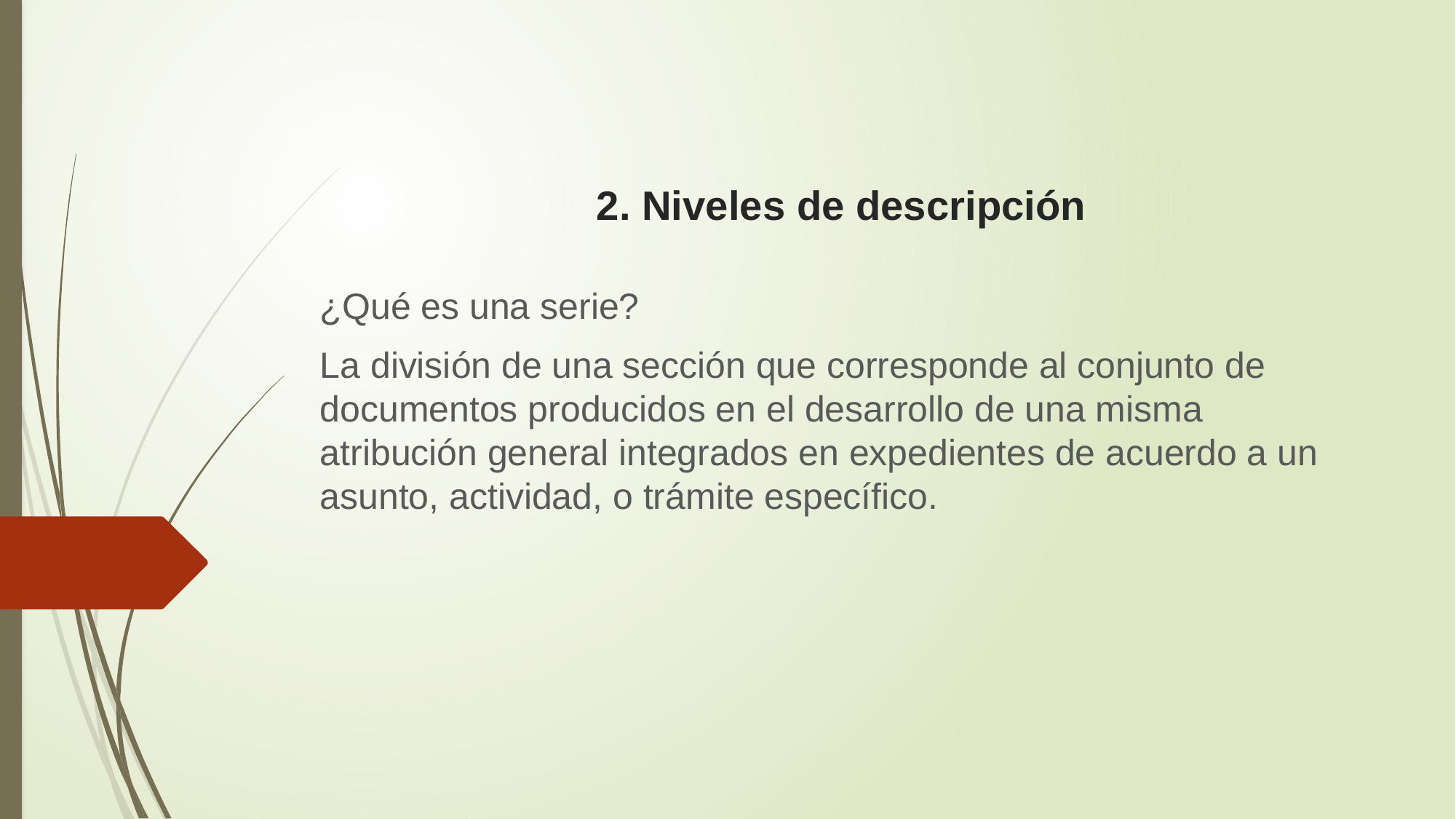

# 2. Niveles de descripción
¿Qué es una serie?
La división de una sección que corresponde al conjunto de documentos producidos en el desarrollo de una misma atribución general integrados en expedientes de acuerdo a un asunto, actividad, o trámite específico.